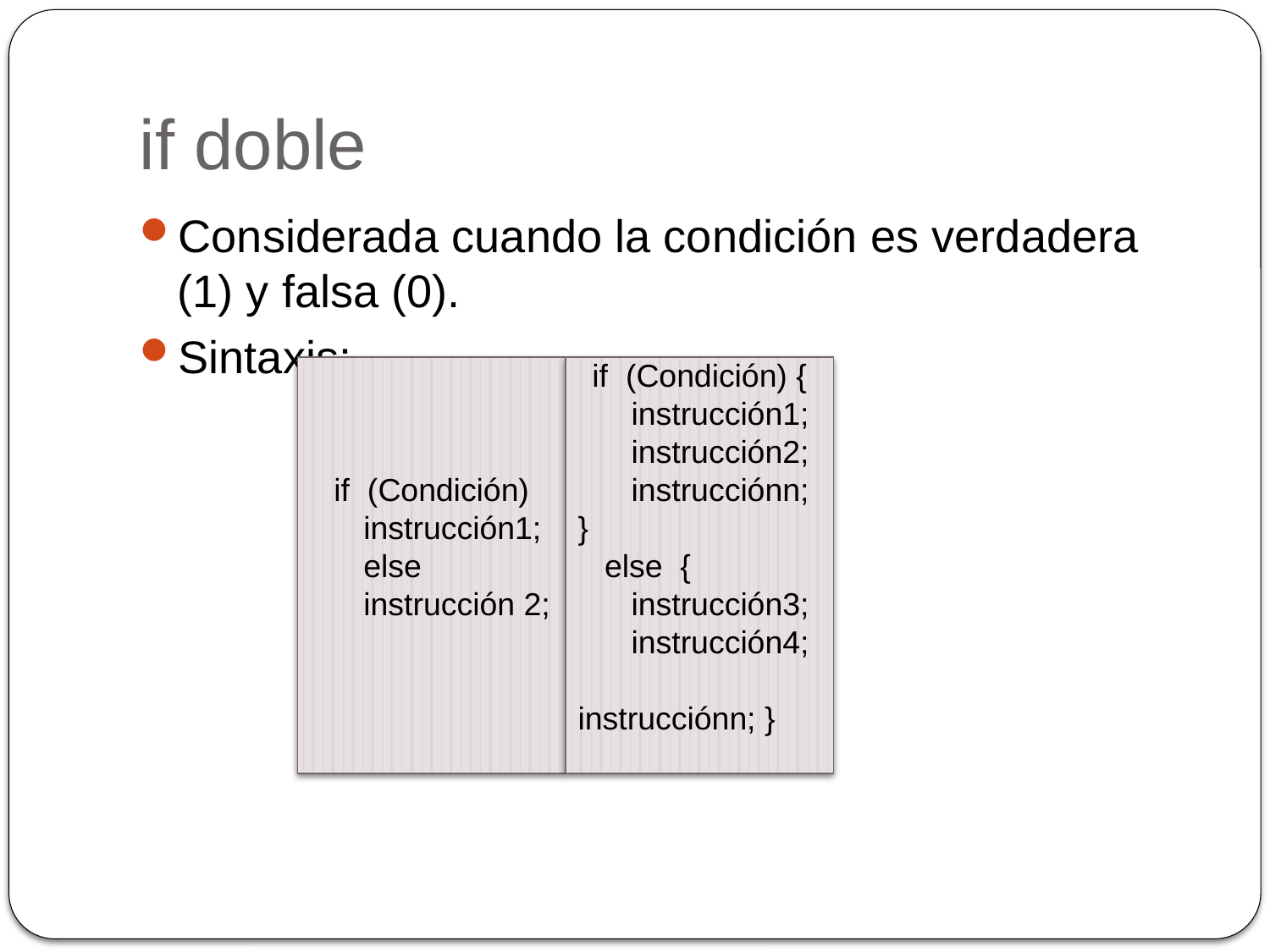

# if doble
Considerada cuando la condición es verdadera (1) y falsa (0).
Sintaxis:

if  (Condición)
      instrucción1;
      else
      instrucción 2;

if  (Condición) {
      instrucción1;
      instrucción2;
      instrucciónn;  }
   else  {
      instrucción3;
      instrucción4;
      instrucciónn; }